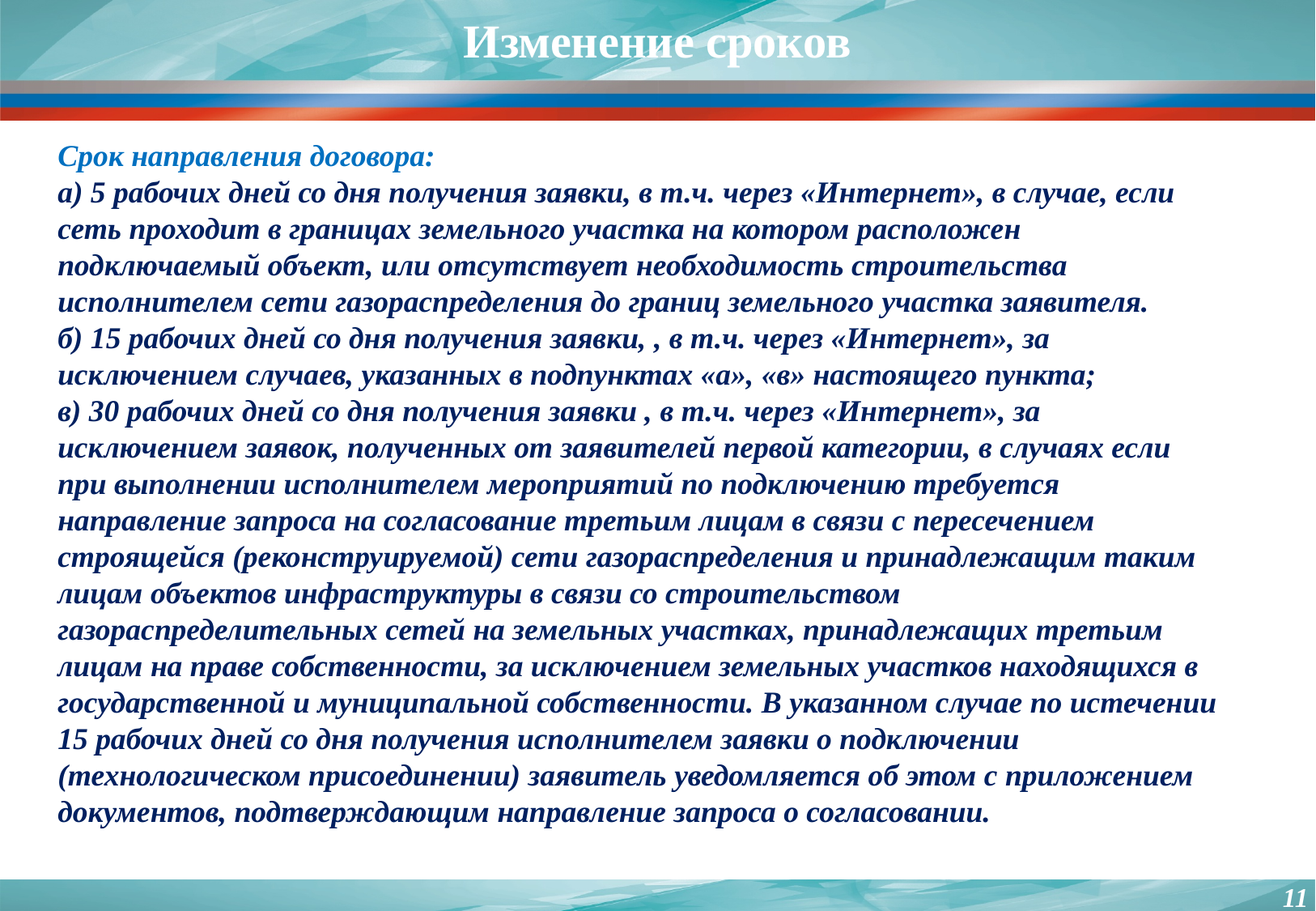

Изменение сроков
Срок направления договора:
а) 5 рабочих дней со дня получения заявки, в т.ч. через «Интернет», в случае, если сеть проходит в границах земельного участка на котором расположен подключаемый объект, или отсутствует необходимость строительства исполнителем сети газораспределения до границ земельного участка заявителя.
б) 15 рабочих дней со дня получения заявки, , в т.ч. через «Интернет», за исключением случаев, указанных в подпунктах «а», «в» настоящего пункта;
в) 30 рабочих дней со дня получения заявки , в т.ч. через «Интернет», за исключением заявок, полученных от заявителей первой категории, в случаях если при выполнении исполнителем мероприятий по подключению требуется направление запроса на согласование третьим лицам в связи с пересечением строящейся (реконструируемой) сети газораспределения и принадлежащим таким лицам объектов инфраструктуры в связи со строительством газораспределительных сетей на земельных участках, принадлежащих третьим лицам на праве собственности, за исключением земельных участков находящихся в государственной и муниципальной собственности. В указанном случае по истечении 15 рабочих дней со дня получения исполнителем заявки о подключении (технологическом присоединении) заявитель уведомляется об этом с приложением документов, подтверждающим направление запроса о согласовании.
11